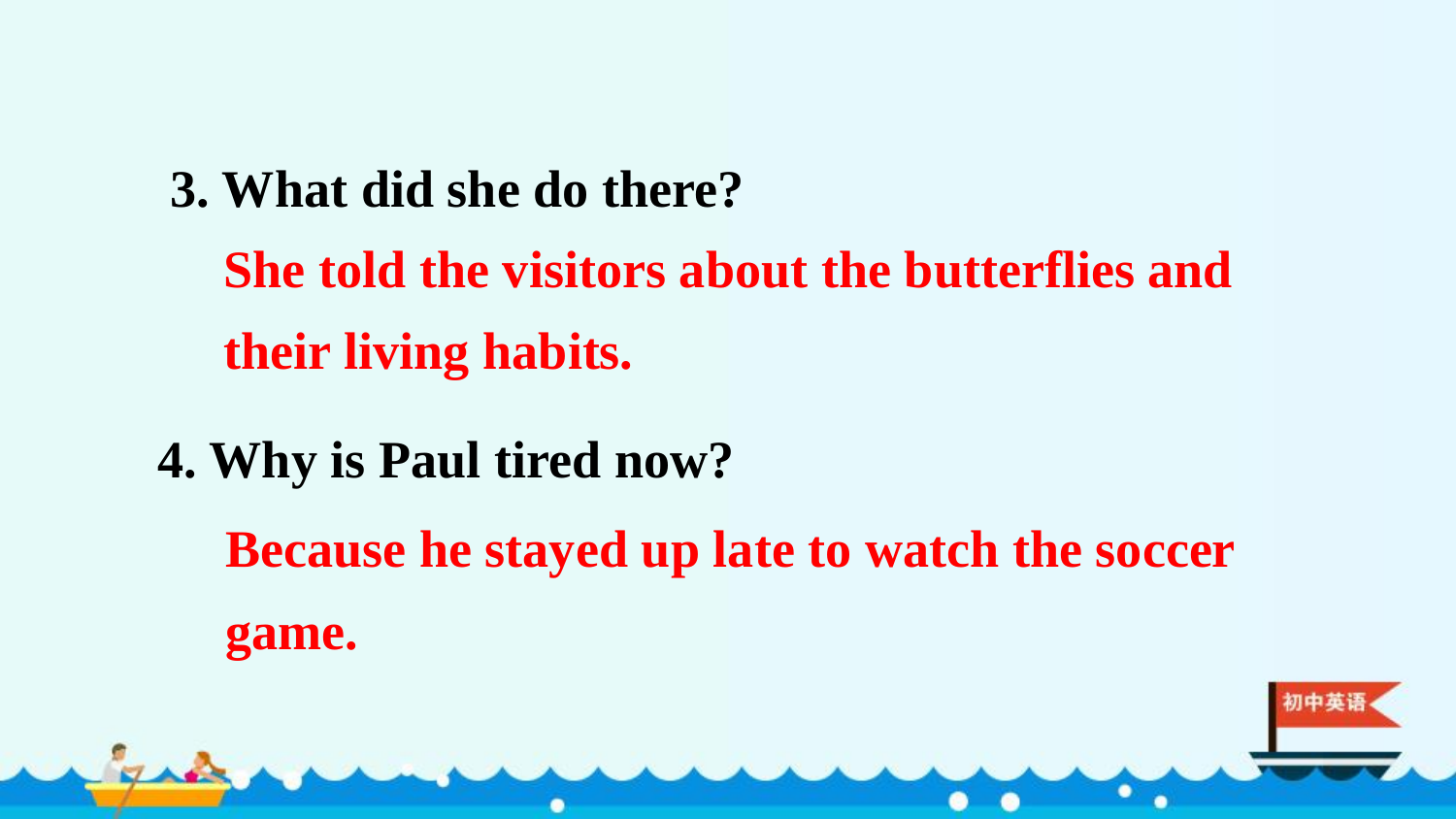

3. What did she do there?

4. Why is Paul tired now?
She told the visitors about the butterflies and their living habits.
Because he stayed up late to watch the soccer game.